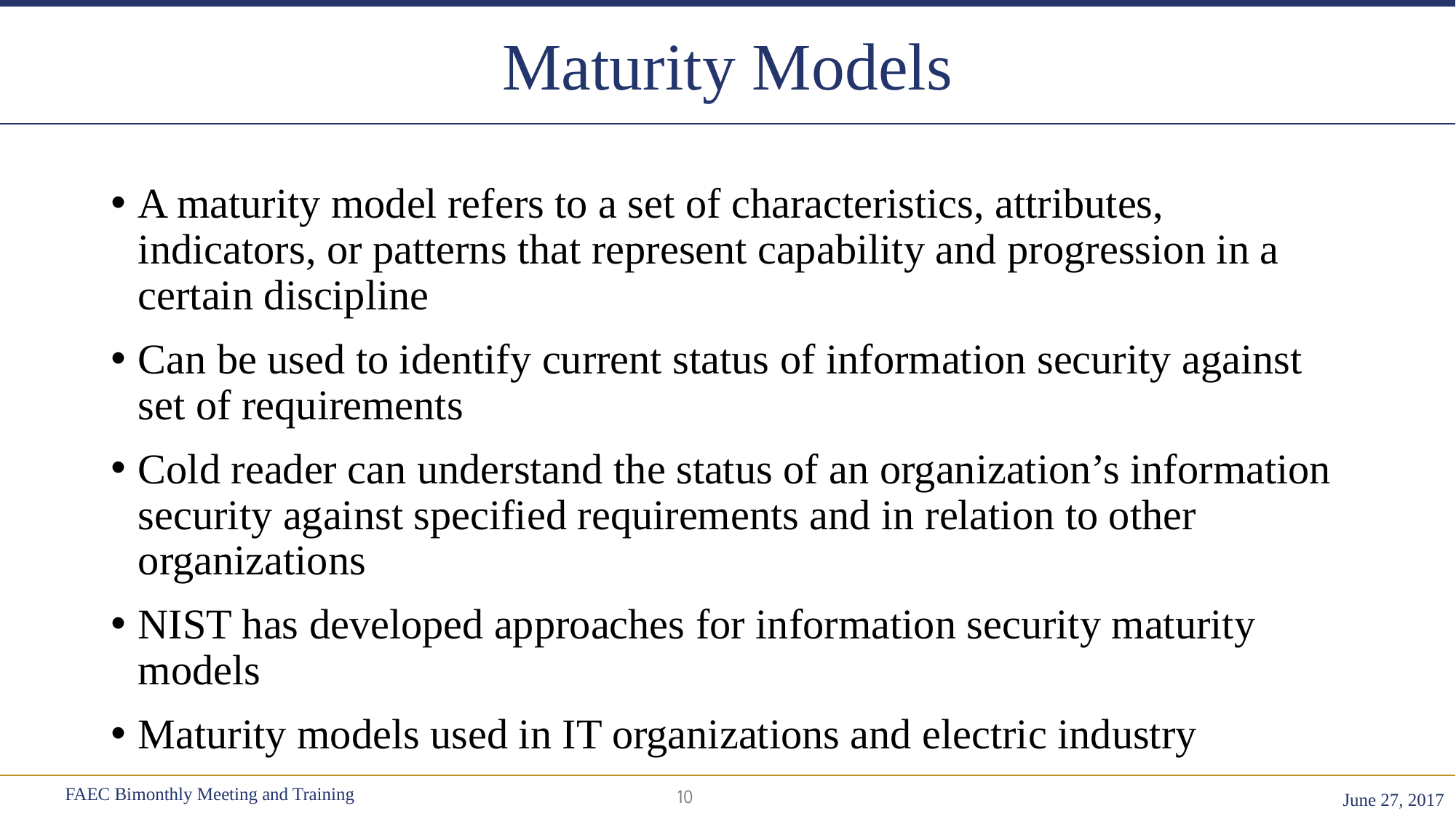

# Maturity Models
A maturity model refers to a set of characteristics, attributes, indicators, or patterns that represent capability and progression in a certain discipline
Can be used to identify current status of information security against set of requirements
Cold reader can understand the status of an organization’s information security against specified requirements and in relation to other organizations
NIST has developed approaches for information security maturity models
Maturity models used in IT organizations and electric industry

FAEC Bimonthly Meeting and Training
10
June 27, 2017